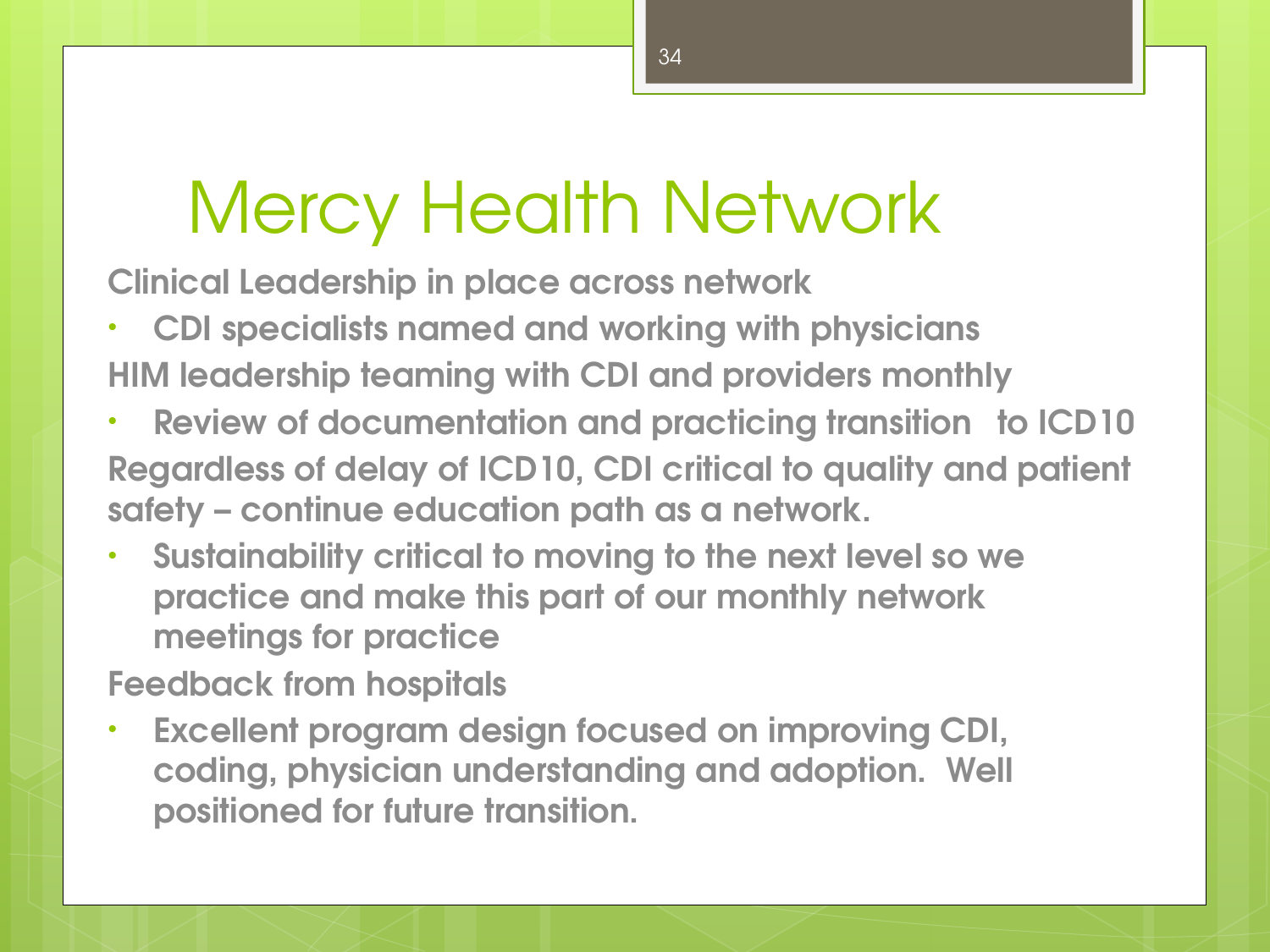

34
# Mercy Health Network
Clinical Leadership in place across network
CDI specialists named and working with physicians
HIM leadership teaming with CDI and providers monthly
Review of documentation and practicing transition 	to ICD10
Regardless of delay of ICD10, CDI critical to quality and patient safety – continue education path as a network.
Sustainability critical to moving to the next level so we practice and make this part of our monthly network meetings for practice
Feedback from hospitals
Excellent program design focused on improving CDI, coding, physician understanding and adoption.  Well positioned for future transition.